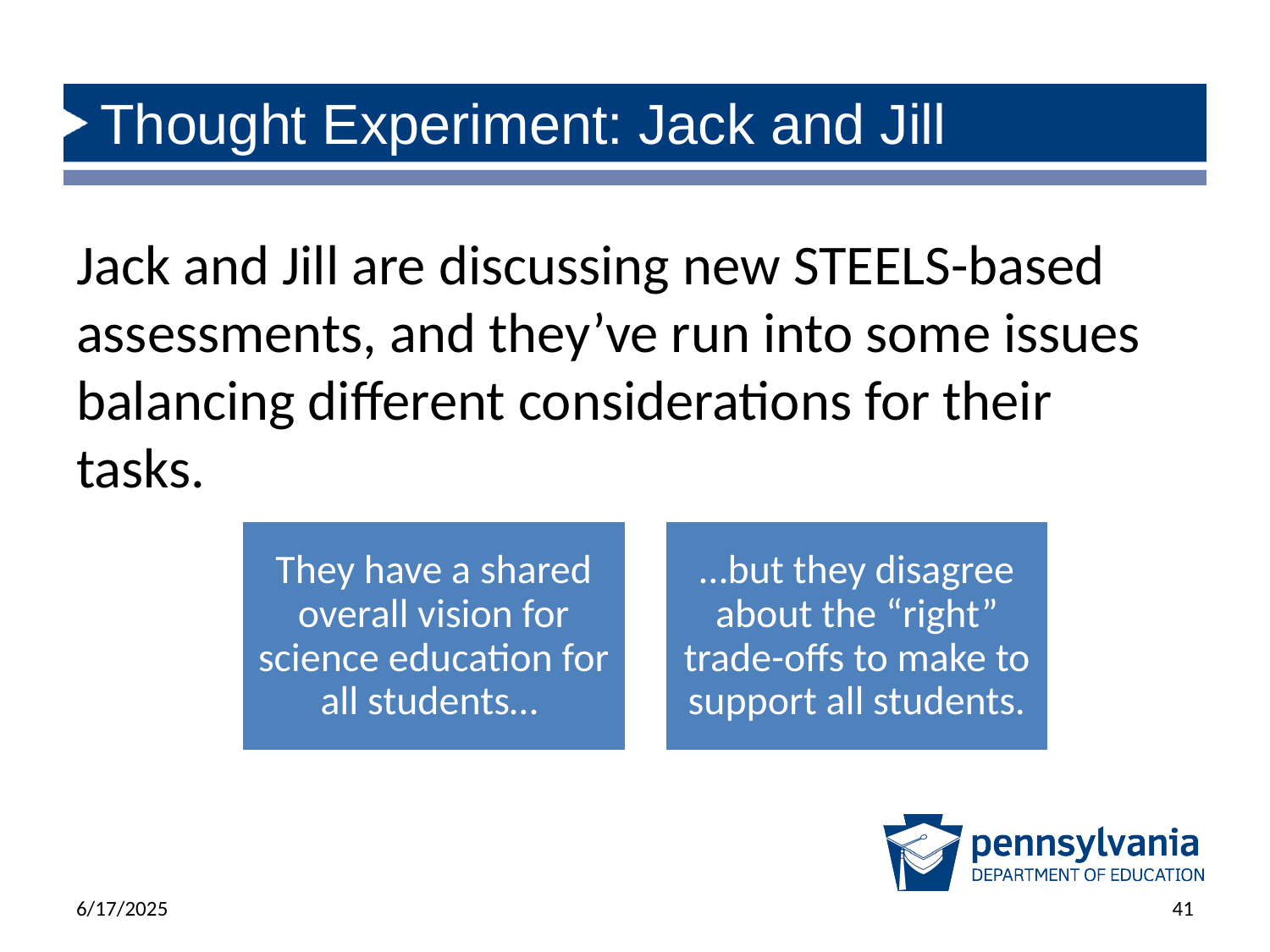

# Thought Experiment: Jack and Jill
Jack and Jill are discussing new STEELS-based assessments, and they’ve run into some issues balancing different considerations for their tasks.

They have a shared overall vision for science education for all students…
…but they disagree about the “right” trade-offs to make to support all students.
6/17/2025
41